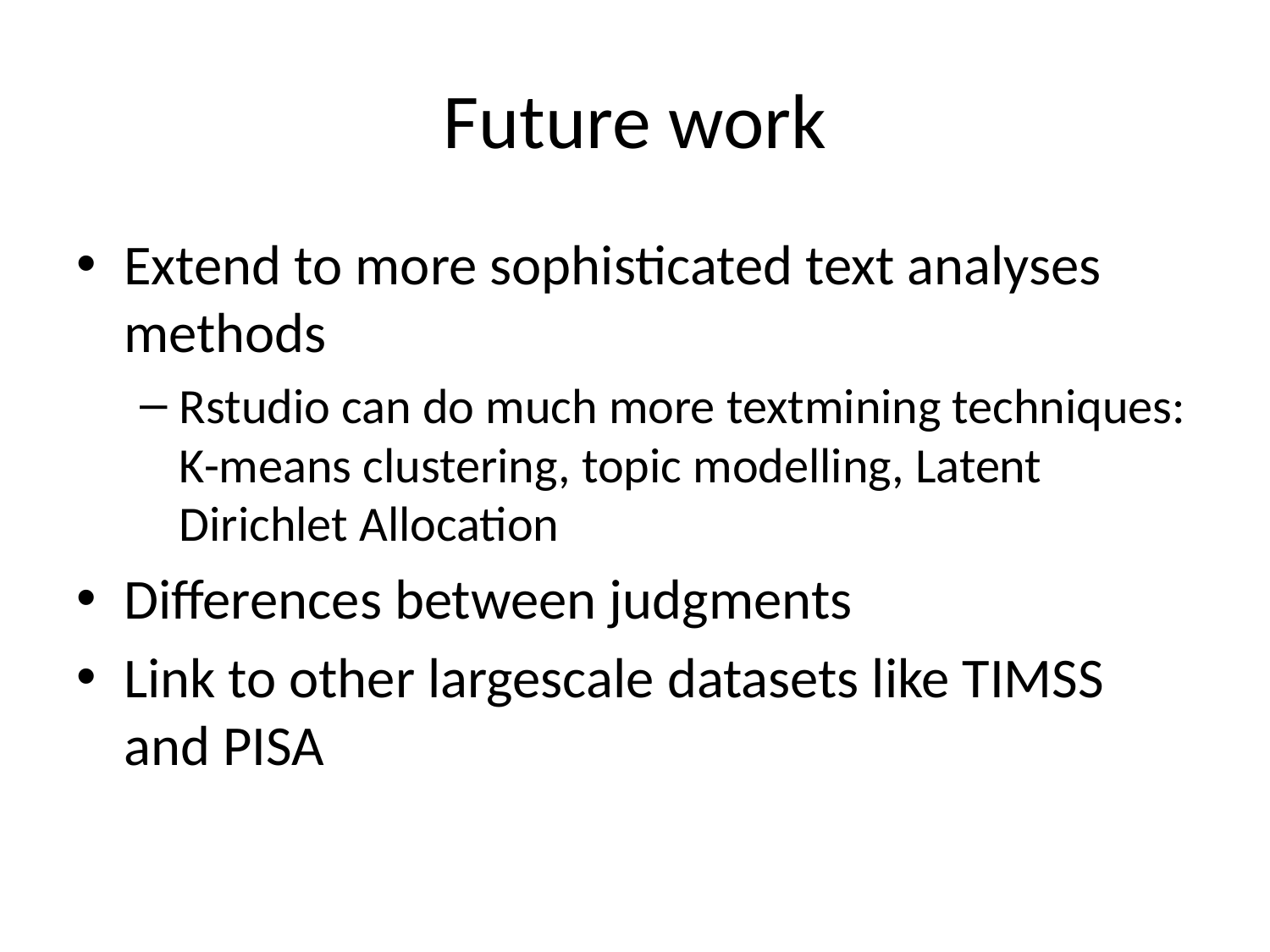

# Future work
Extend to more sophisticated text analyses methods
Rstudio can do much more textmining techniques: K-means clustering, topic modelling, Latent Dirichlet Allocation
Differences between judgments
Link to other largescale datasets like TIMSS and PISA